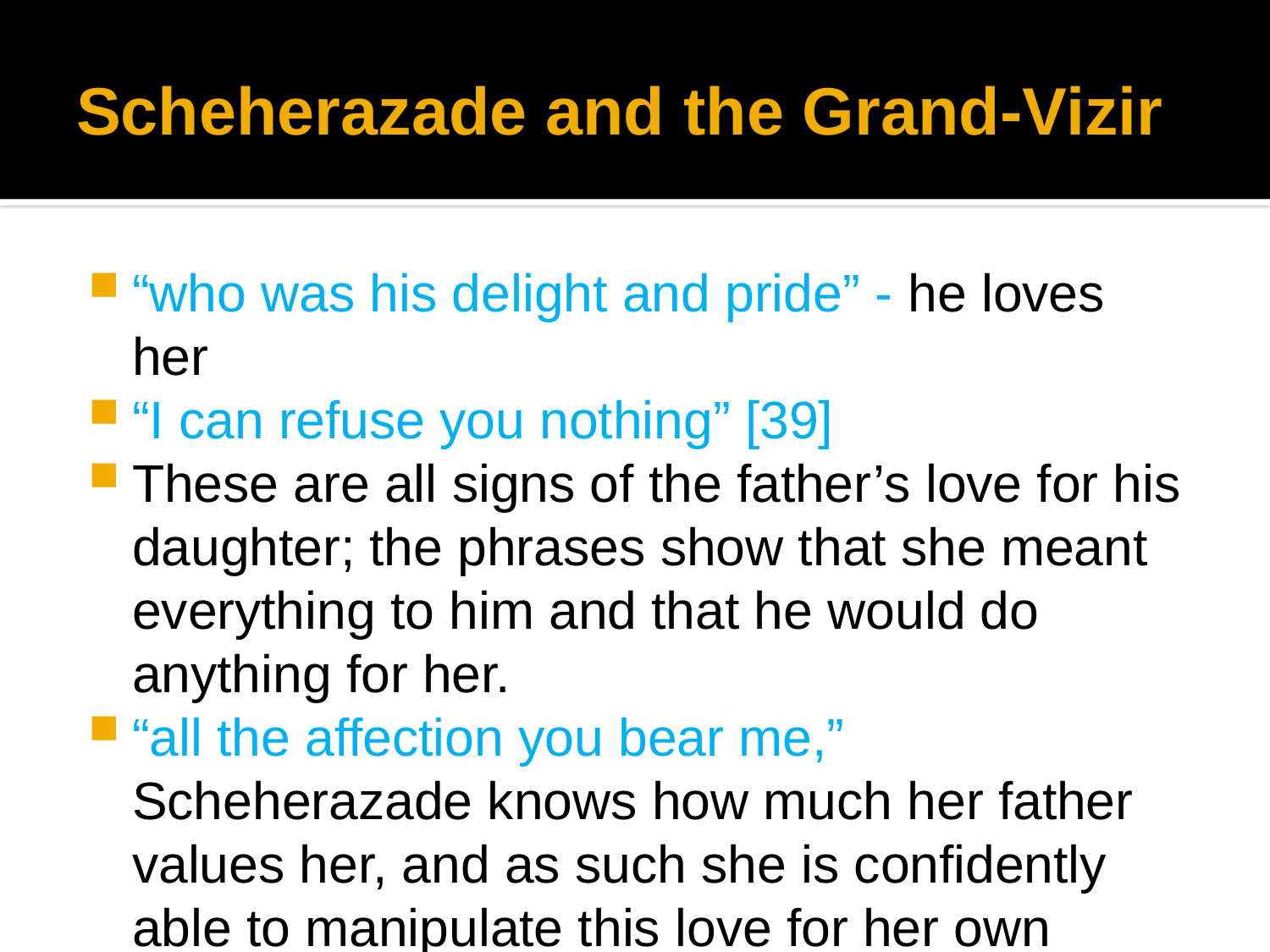

# Scheherazade and the Grand-Vizir
“who was his delight and pride” - he loves her
“I can refuse you nothing” [39]
These are all signs of the father’s love for his daughter; the phrases show that she meant everything to him and that he would do anything for her.
“all the affection you bear me,” Scheherazade knows how much her father values her, and as such she is confidently able to manipulate this love for her own benefit.